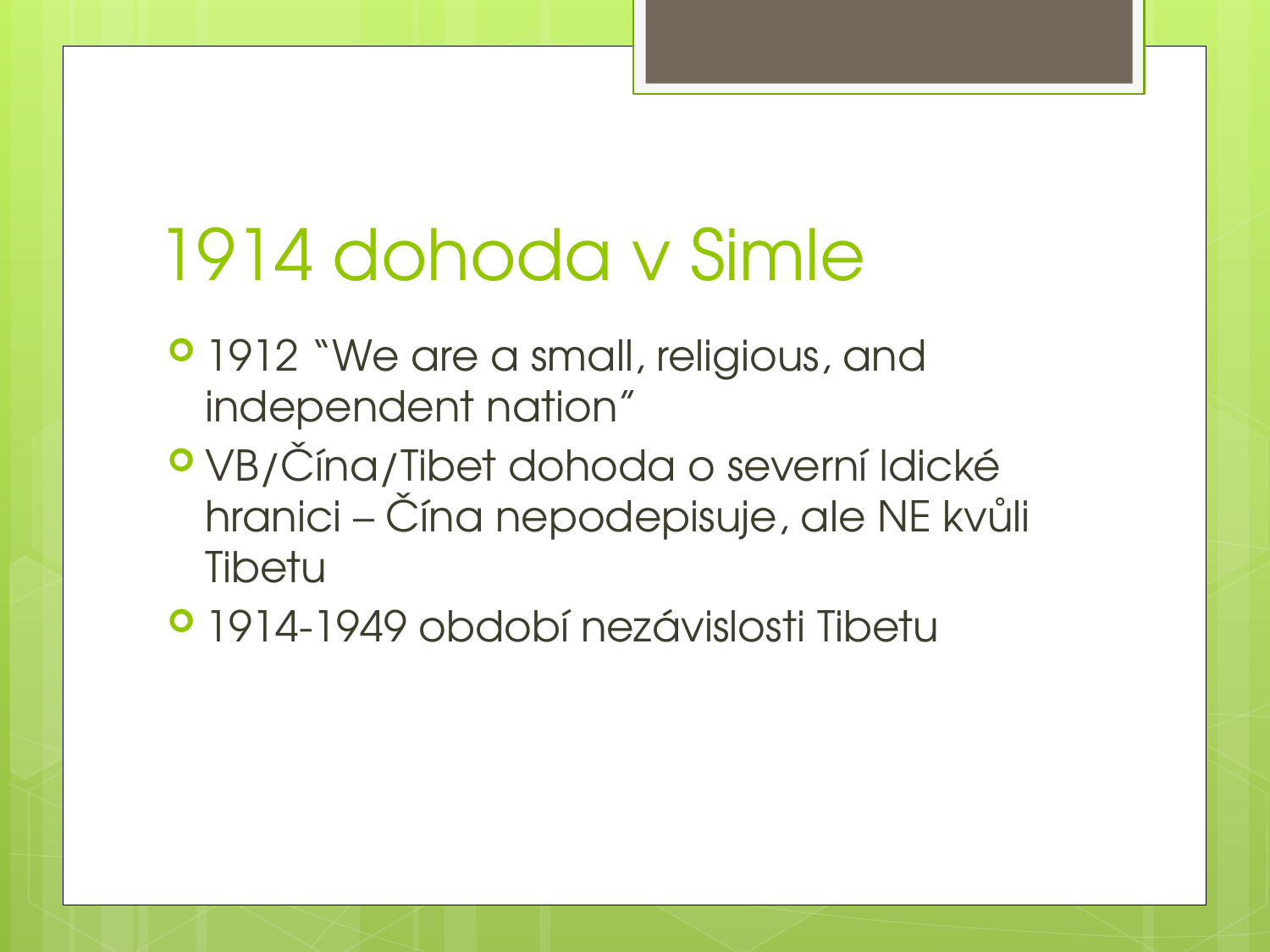

# 1914 dohoda v Simle
1912 “We are a small, religious, and independent nation”
VB/Čína/Tibet dohoda o severní Idické hranici – Čína nepodepisuje, ale NE kvůli Tibetu
1914-1949 období nezávislosti Tibetu